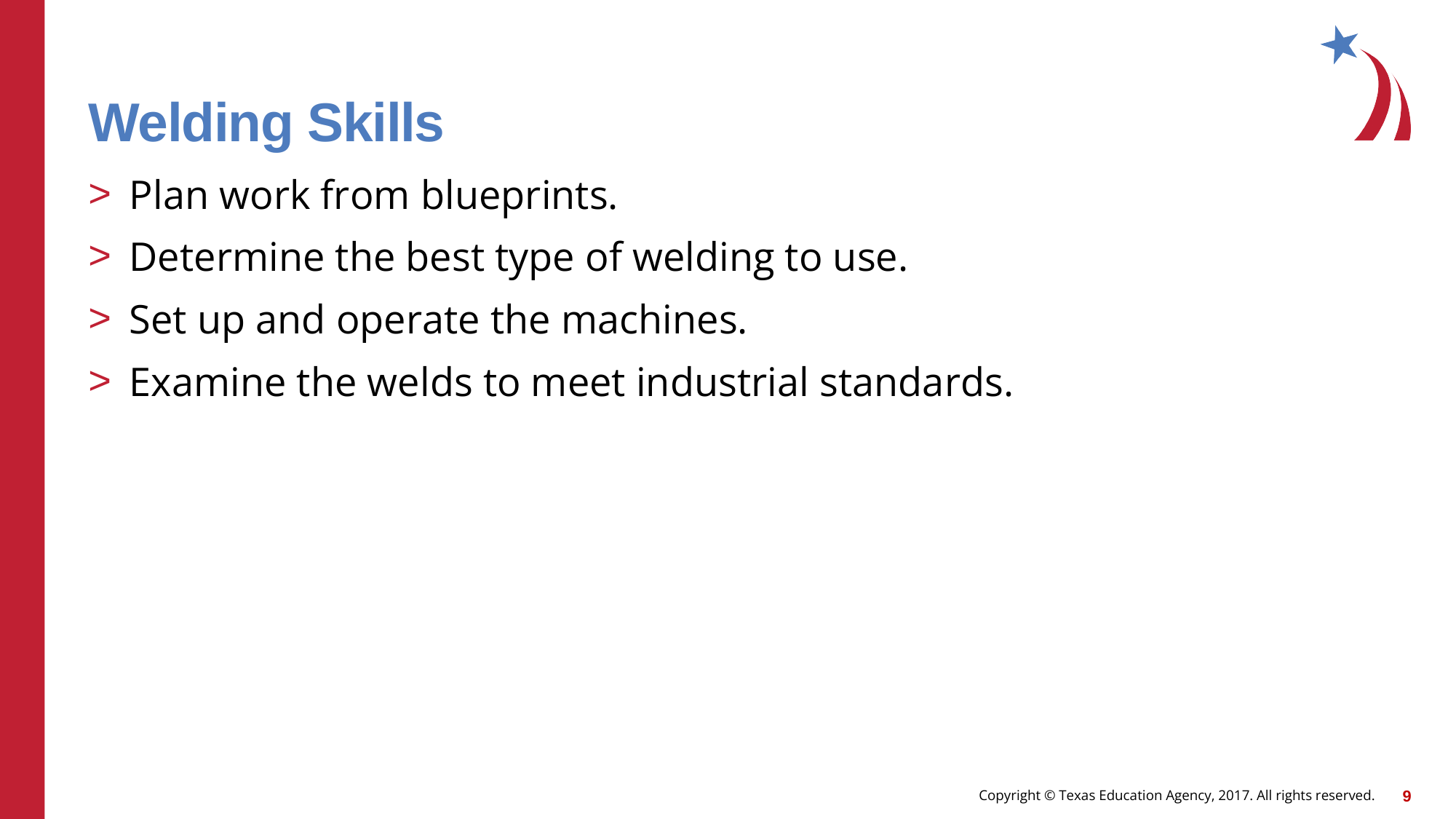

# Welding Skills
Plan work from blueprints.
Determine the best type of welding to use.
Set up and operate the machines.
Examine the welds to meet industrial standards.